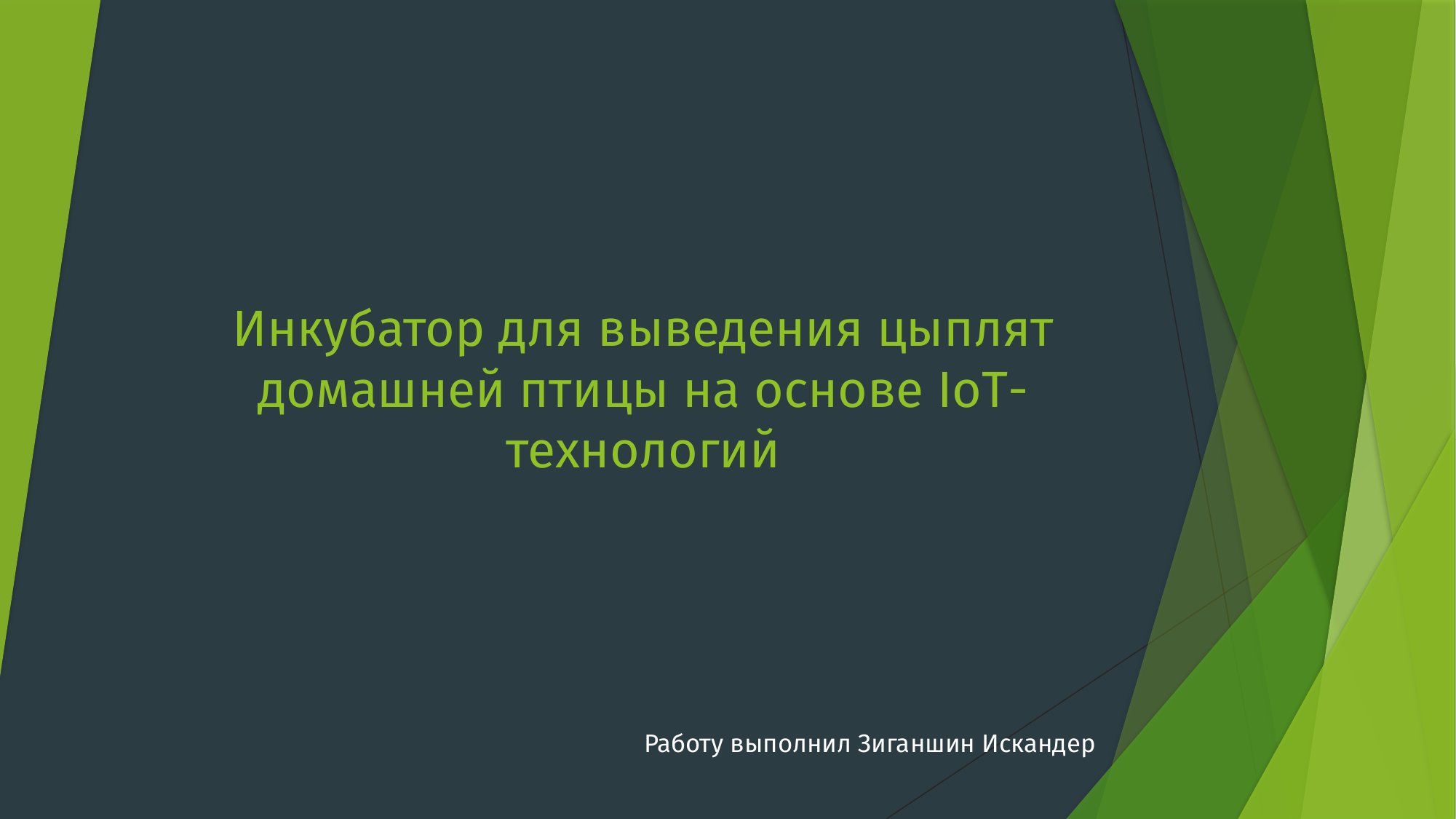

# Инкубатор для выведения цыплят домашней птицы на основе IoT-технологий

Работу выполнил Зиганшин Искандер